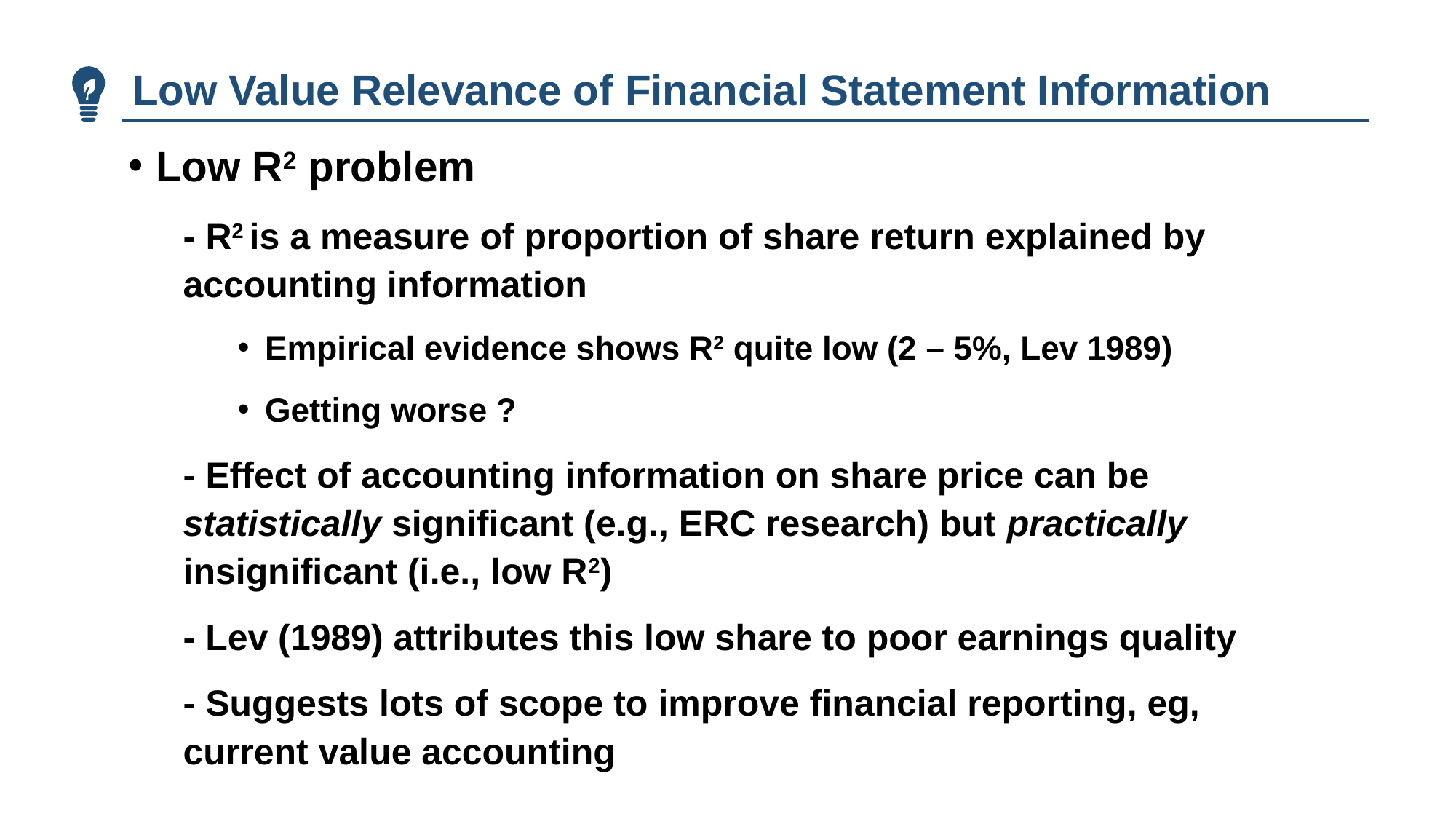

Low Value Relevance of Financial Statement Information

Low R2 problem
- R2 is a measure of proportion of share return explained by accounting information
Empirical evidence shows R2 quite low (2 – 5%, Lev 1989)
Getting worse ?
- Effect of accounting information on share price can be statistically significant (e.g., ERC research) but practically insignificant (i.e., low R2)
- Lev (1989) attributes this low share to poor earnings quality
- Suggests lots of scope to improve financial reporting, eg, current value accounting